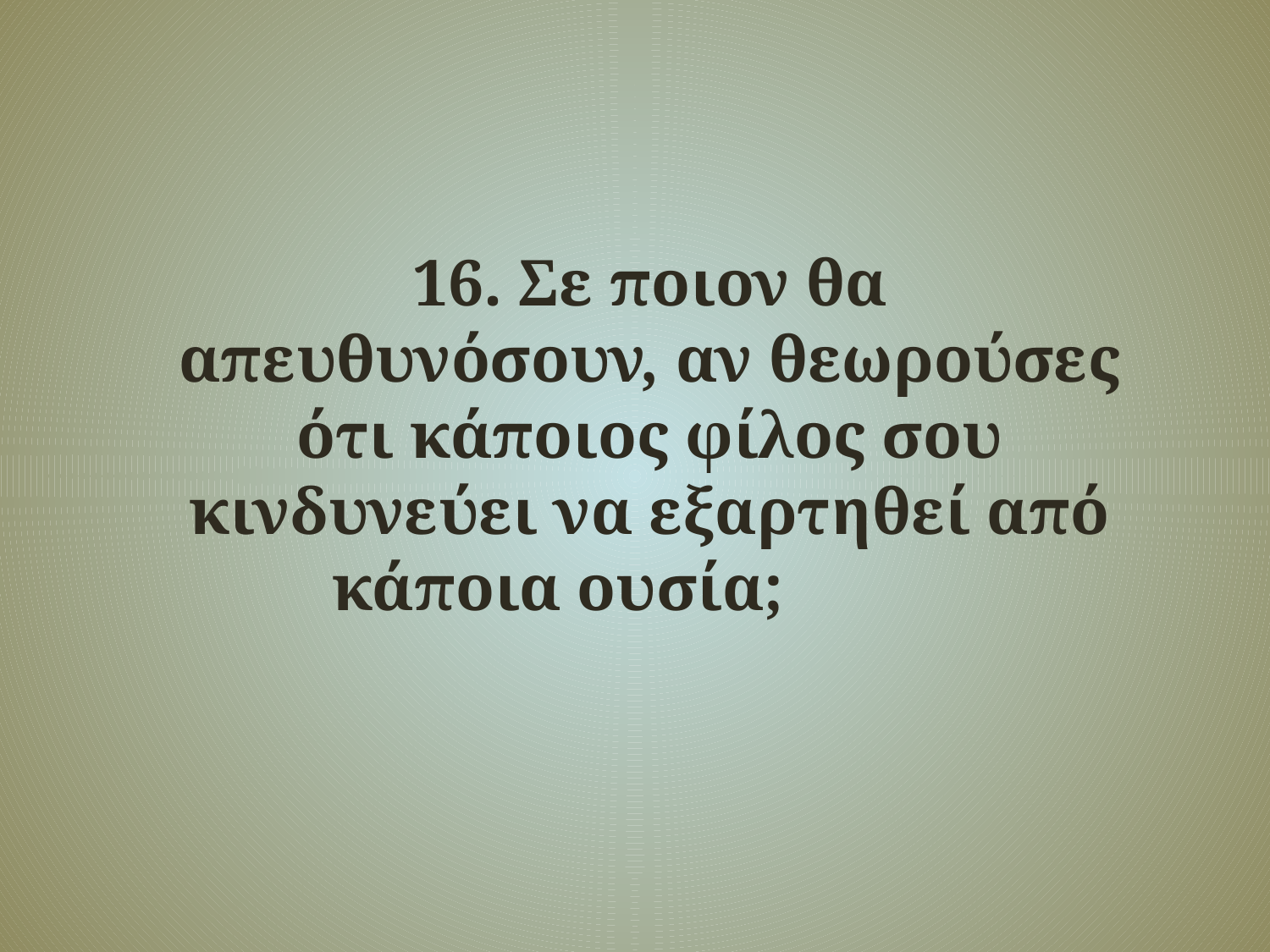

16. Σε ποιον θα απευθυνόσουν, αν θεωρούσες ότι κάποιος φίλος σου κινδυνεύει να εξαρτηθεί από κάποια ουσία;